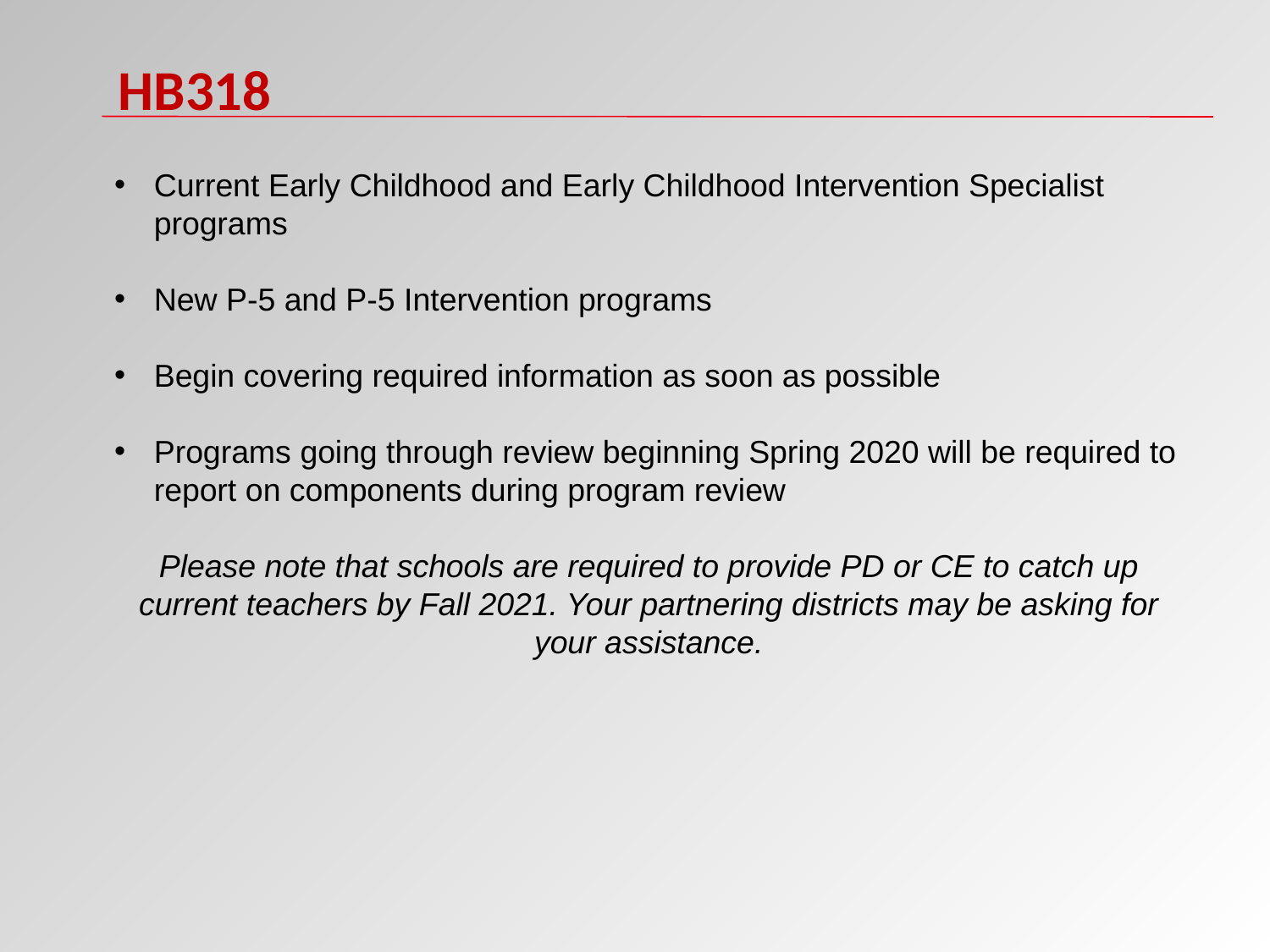

HB318

Current Early Childhood and Early Childhood Intervention Specialist programs

New P-5 and P-5 Intervention programs

Begin covering required information as soon as possible

Programs going through review beginning Spring 2020 will be required to report on components during program review

Please note that schools are required to provide PD or CE to catch up current teachers by Fall 2021. Your partnering districts may be asking for your assistance.